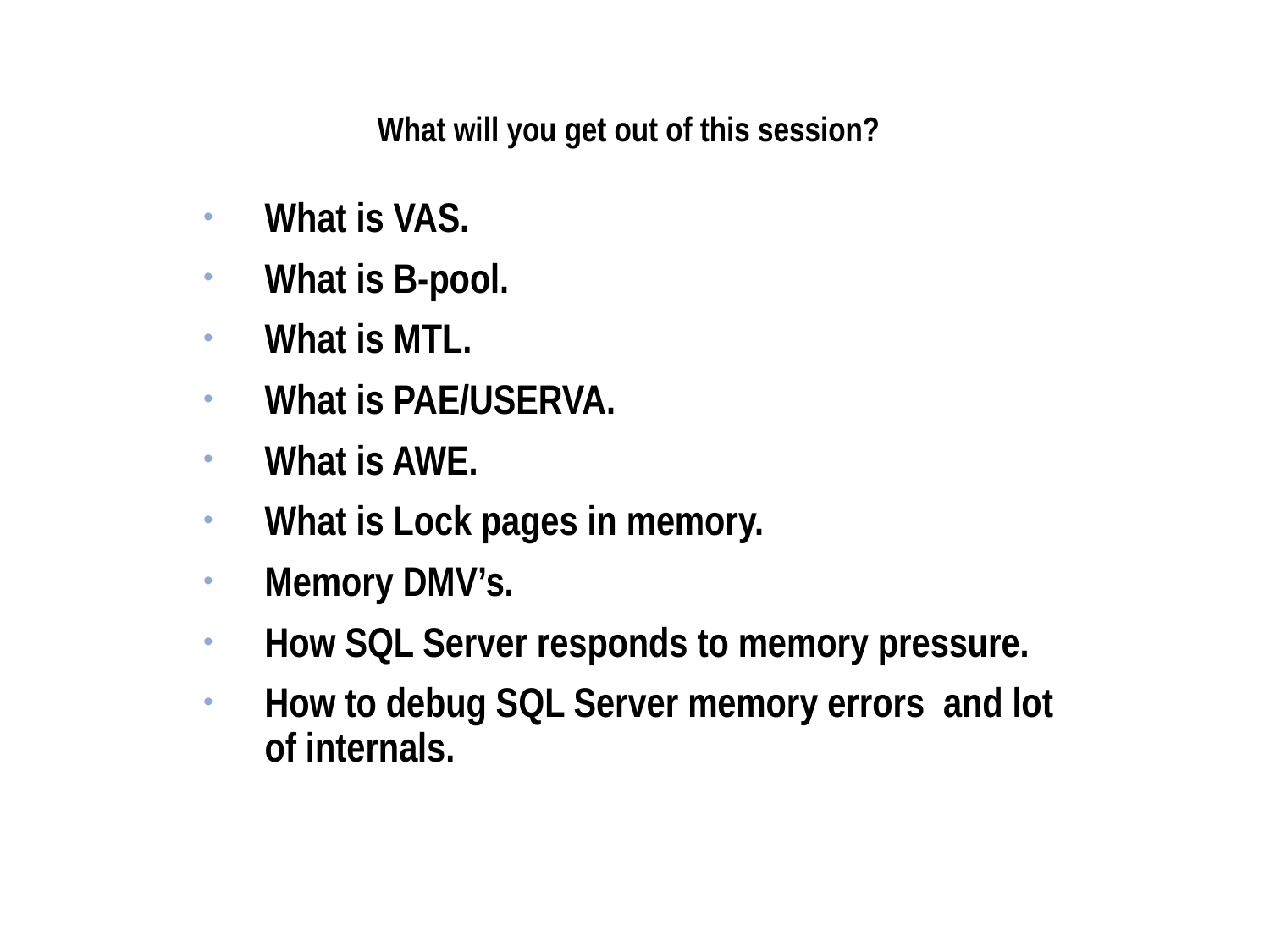

# What will you get out of this session?
What is VAS.
What is B-pool.
What is MTL.
What is PAE/USERVA.
What is AWE.
What is Lock pages in memory.
Memory DMV’s.
How SQL Server responds to memory pressure.
How to debug SQL Server memory errors  and lot of internals.